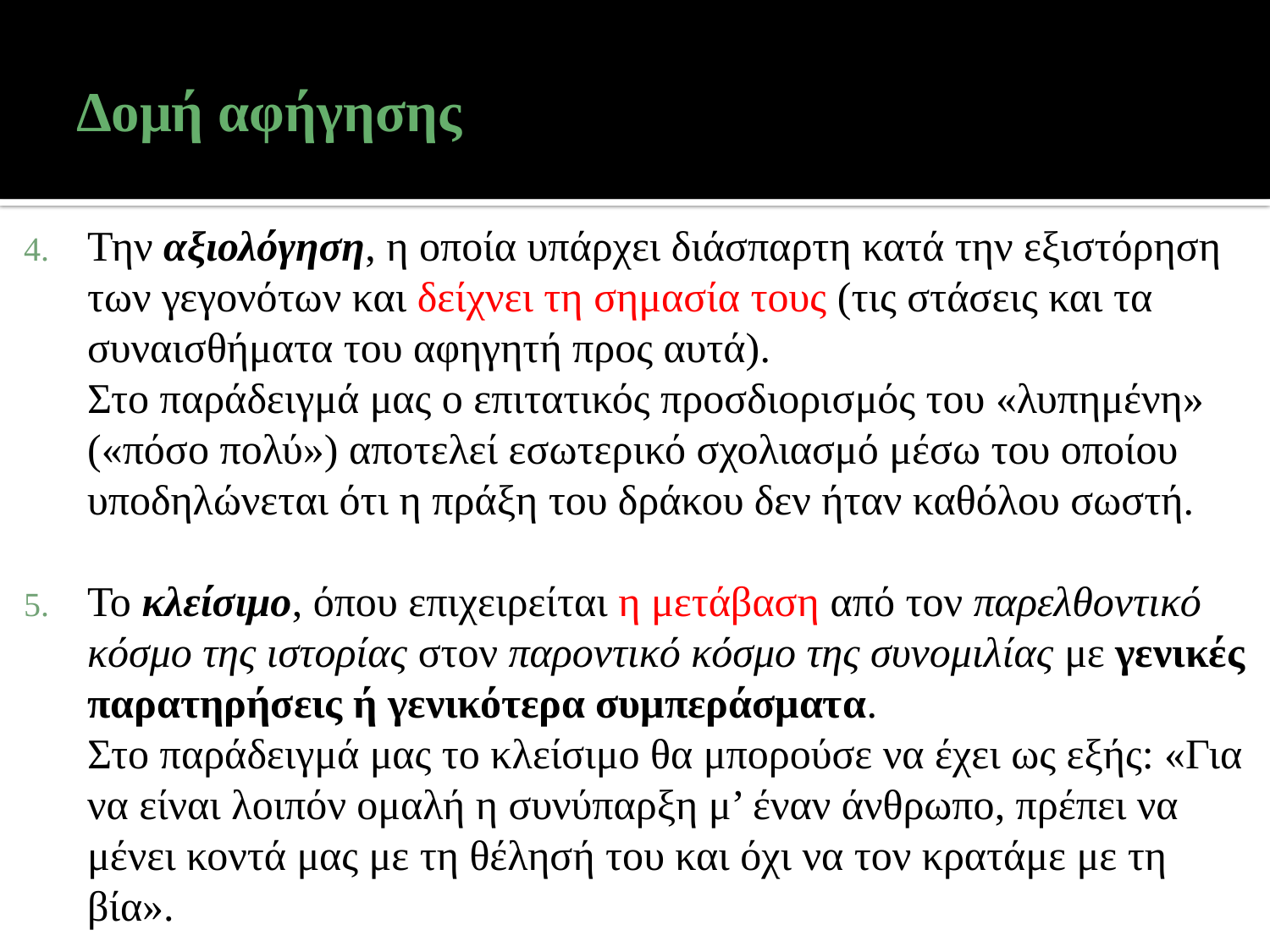

# Δομή αφήγησης
Την αξιολόγηση, η οποία υπάρχει διάσπαρτη κατά την εξιστόρηση των γεγονότων και δείχνει τη σημασία τους (τις στάσεις και τα συναισθήματα του αφηγητή προς αυτά).
	Στο παράδειγμά μας ο επιτατικός προσδιορισμός του «λυπημένη» («πόσο πολύ») αποτελεί εσωτερικό σχολιασμό μέσω του οποίου υποδηλώνεται ότι η πράξη του δράκου δεν ήταν καθόλου σωστή.

Το κλείσιμο, όπου επιχειρείται η μετάβαση από τον παρελθοντικό κόσμο της ιστορίας στον παροντικό κόσμο της συνομιλίας με γενικές παρατηρήσεις ή γενικότερα συμπεράσματα.
	Στο παράδειγμά μας το κλείσιμο θα μπορούσε να έχει ως εξής: «Για να είναι λοιπόν ομαλή η συνύπαρξη μ’ έναν άνθρωπο, πρέπει να μένει κοντά μας με τη θέλησή του και όχι να τον κρατάμε με τη βία».